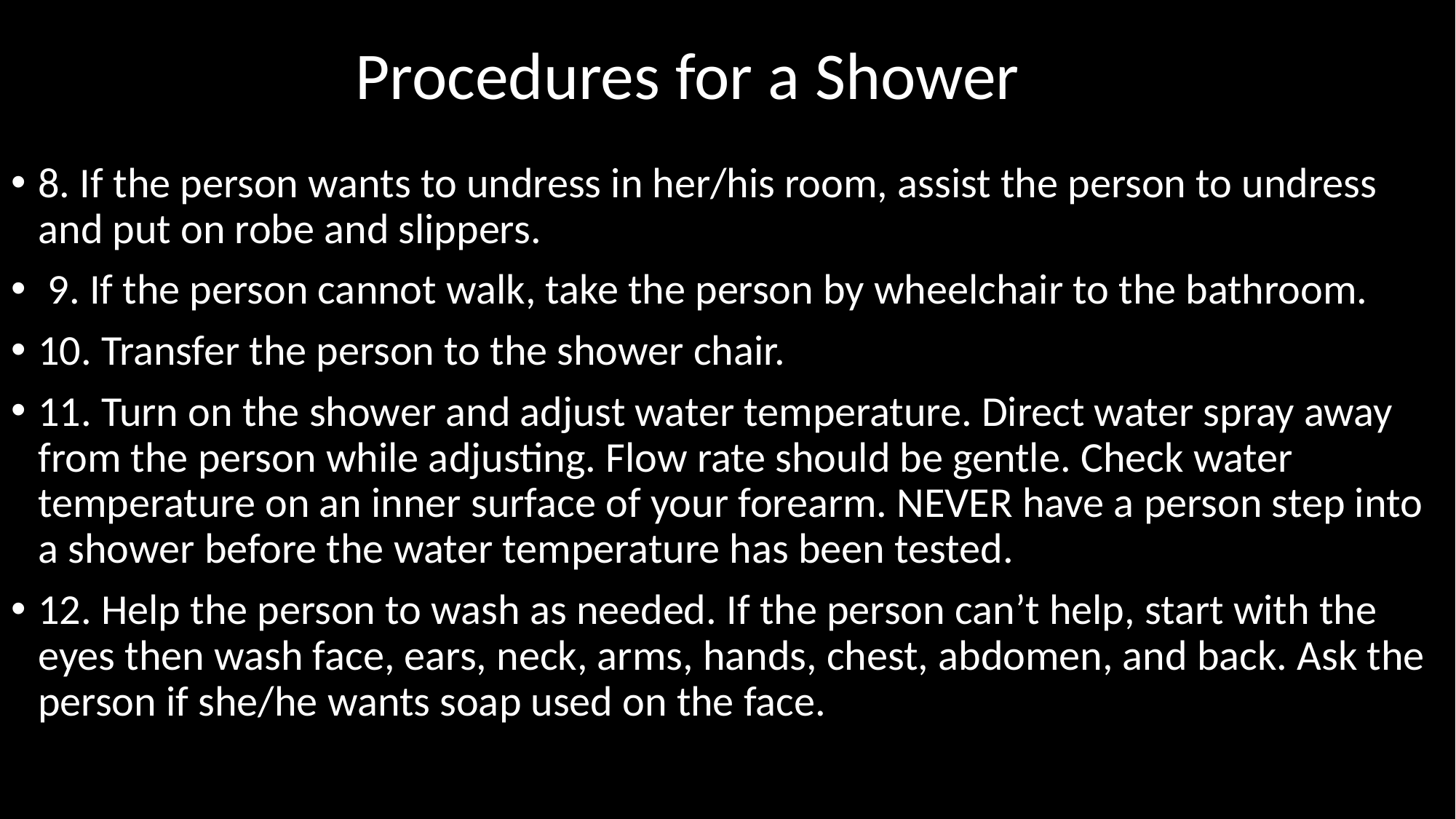

# Procedures for a Shower
8. If the person wants to undress in her/his room, assist the person to undress and put on robe and slippers.
 9. If the person cannot walk, take the person by wheelchair to the bathroom.
10. Transfer the person to the shower chair.
11. Turn on the shower and adjust water temperature. Direct water spray away from the person while adjusting. Flow rate should be gentle. Check water temperature on an inner surface of your forearm. NEVER have a person step into a shower before the water temperature has been tested.
12. Help the person to wash as needed. If the person can’t help, start with the eyes then wash face, ears, neck, arms, hands, chest, abdomen, and back. Ask the person if she/he wants soap used on the face.